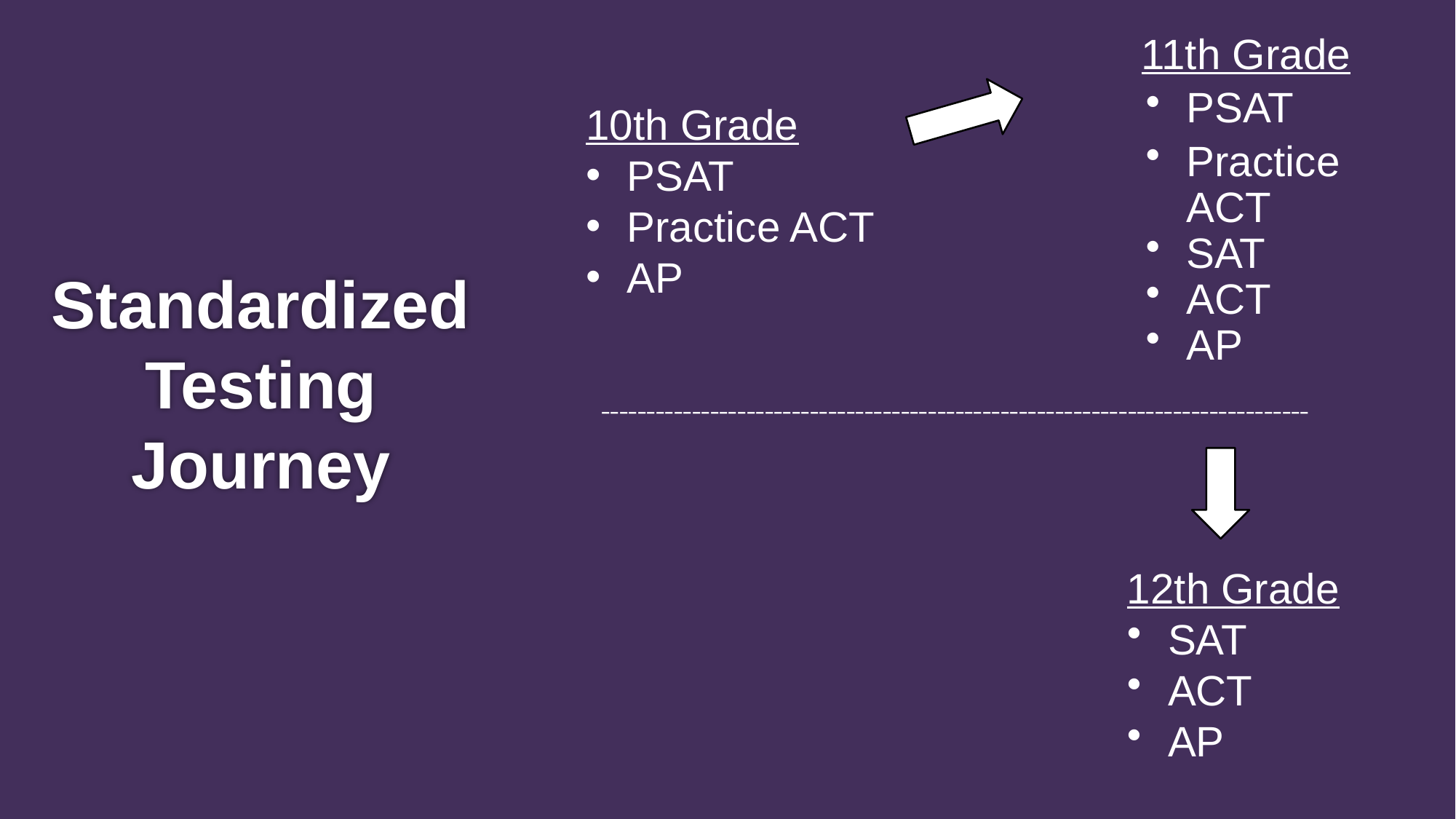

11th Grade
PSAT
Practice ACT
SAT
ACT
AP

10th Grade​
PSAT​
Practice ACT​
AP
# Standardized Testing Journey
------------------------------------------------------------------------------

12th Grade​
SAT
ACT
AP